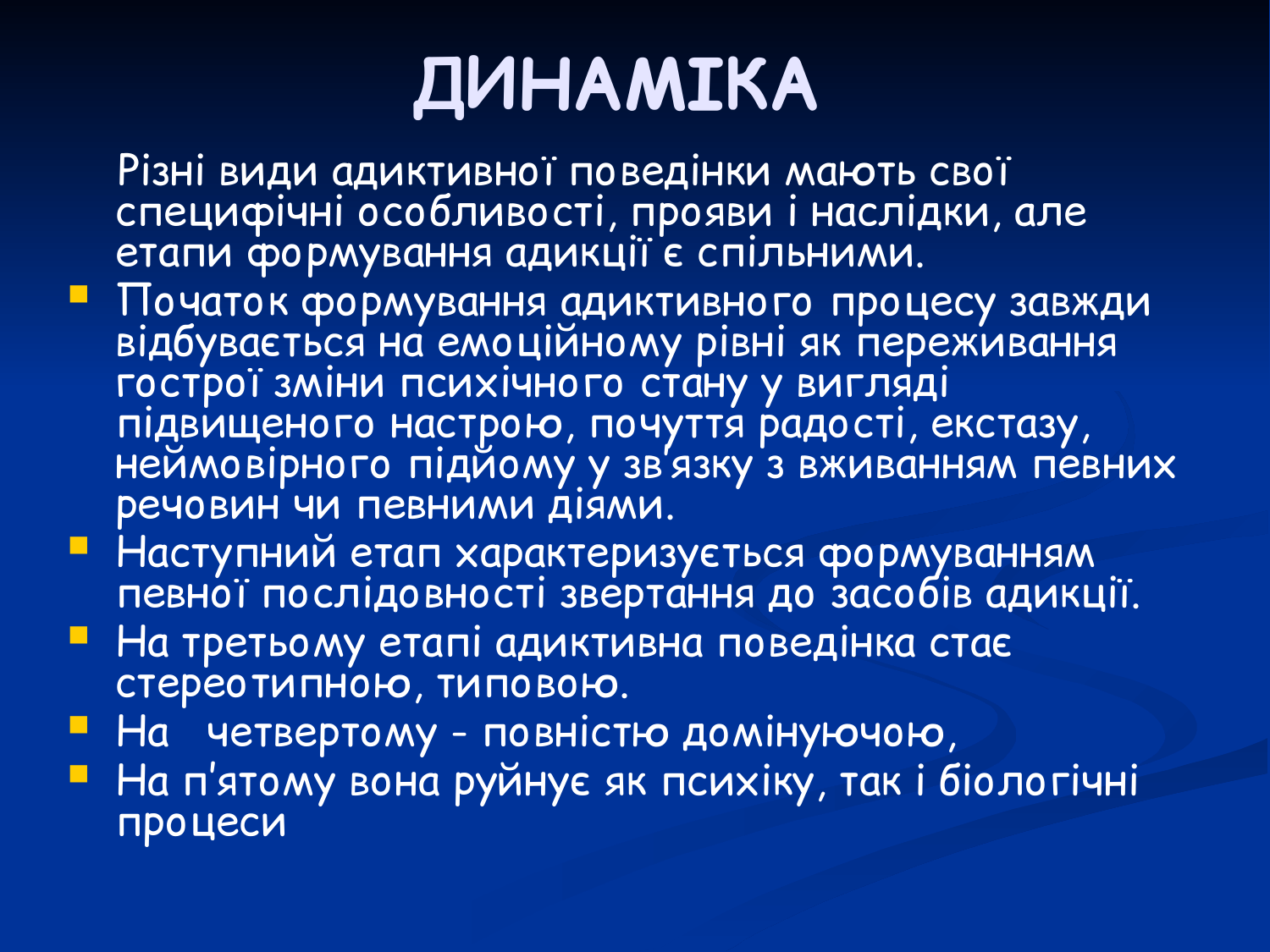

# ДИНАМІКА
    Різні види адиктивної поведінки мають свої специфічні особливості, прояви і наслідки, але етапи формування адикції є спільними.
Початок формування адиктивного процесу завжди відбувається на емоційному рівні як переживання гострої зміни психічного стану у вигляді підвищеного настрою, почуття радості, екстазу, неймовірного підйому у зв’язку з вживанням певних речовин чи певними діями.
Наступний етап характеризується формуванням певної послідовності звертання до засобів адикції.
На третьому етапі адиктивна поведінка стає стереотипною, типовою.
На   четвертому - повністю домінуючою,
На п’ятому вона руйнує як психіку, так і біологічні процеси